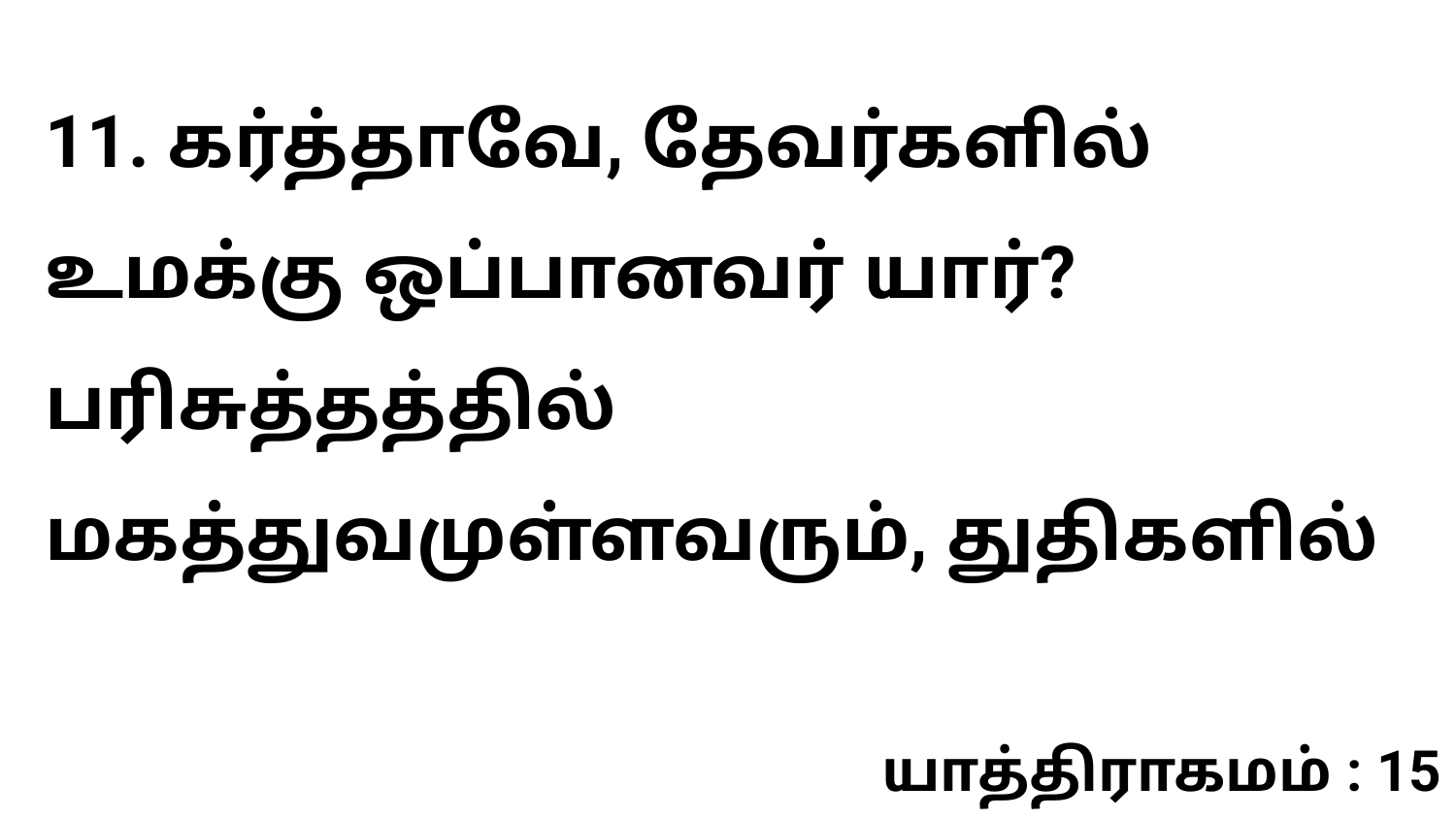

11. கர்த்தாவே, தேவர்களில் உமக்கு ஒப்பானவர் யார்? பரிசுத்தத்தில் மகத்துவமுள்ளவரும், துதிகளில்
யாத்திராகமம் : 15